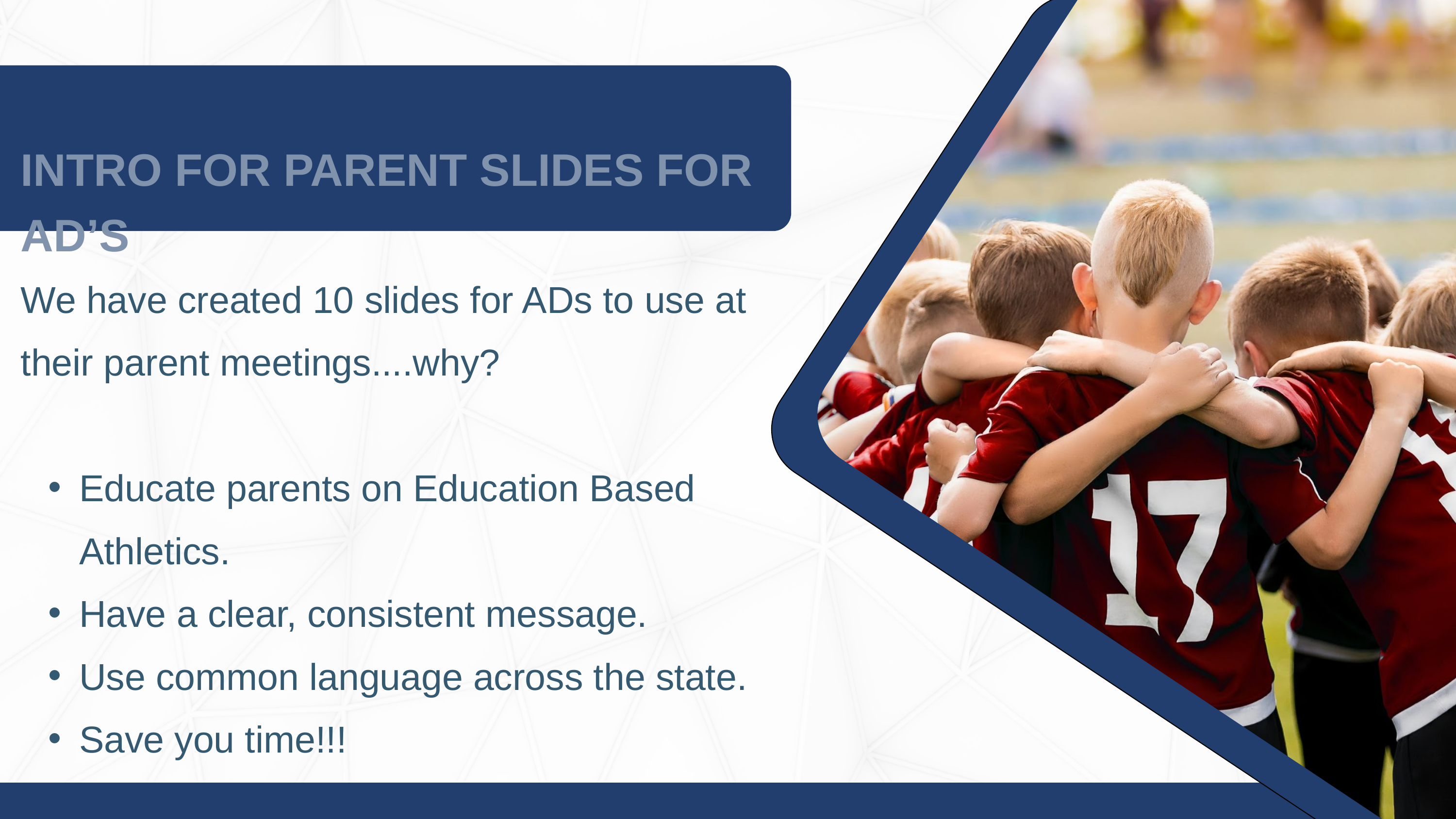

INTRO FOR PARENT SLIDES FOR AD’S

We have created 10 slides for ADs to use at their parent meetings....why?

Educate parents on Education Based Athletics.
Have a clear, consistent message.
Use common language across the state.
Save you time!!!